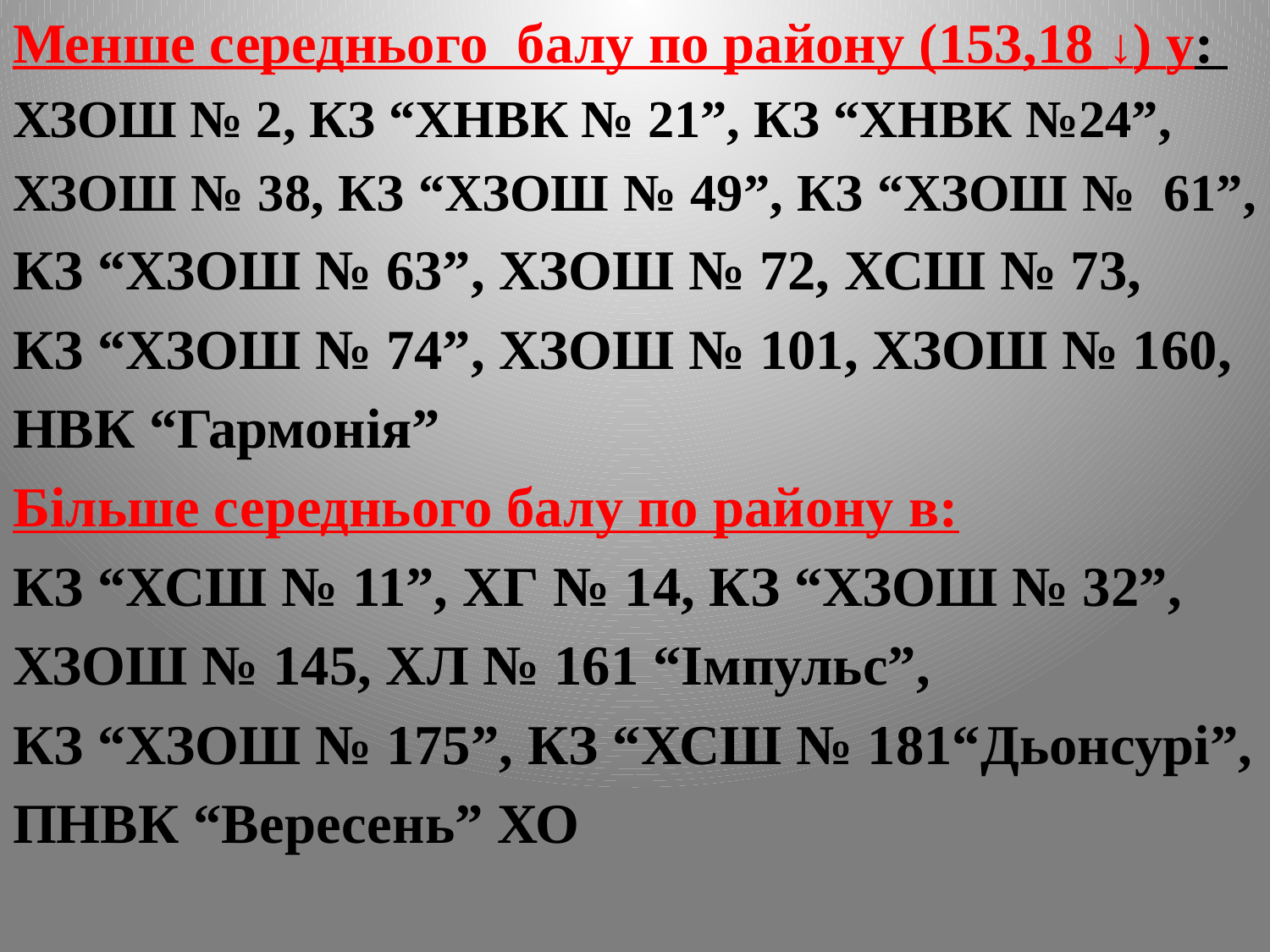

Менше середнього  балу по району (153,18 ↓) у:
ХЗОШ № 2, КЗ “ХНВК № 21”, КЗ “ХНВК №24”,
ХЗОШ № 38, КЗ “ХЗОШ № 49”, КЗ “ХЗОШ №  61”,
КЗ “ХЗОШ № 63”, ХЗОШ № 72, ХСШ № 73,
КЗ “ХЗОШ № 74”, ХЗОШ № 101, ХЗОШ № 160,
НВК “Гармонія”
Більше середнього балу по району в:
КЗ “ХСШ № 11”, ХГ № 14, КЗ “ХЗОШ № 32”,
ХЗОШ № 145, ХЛ № 161 “Імпульс”,
КЗ “ХЗОШ № 175”, КЗ “ХСШ № 181“Дьонсурі”,
ПНВК “Вересень” ХО